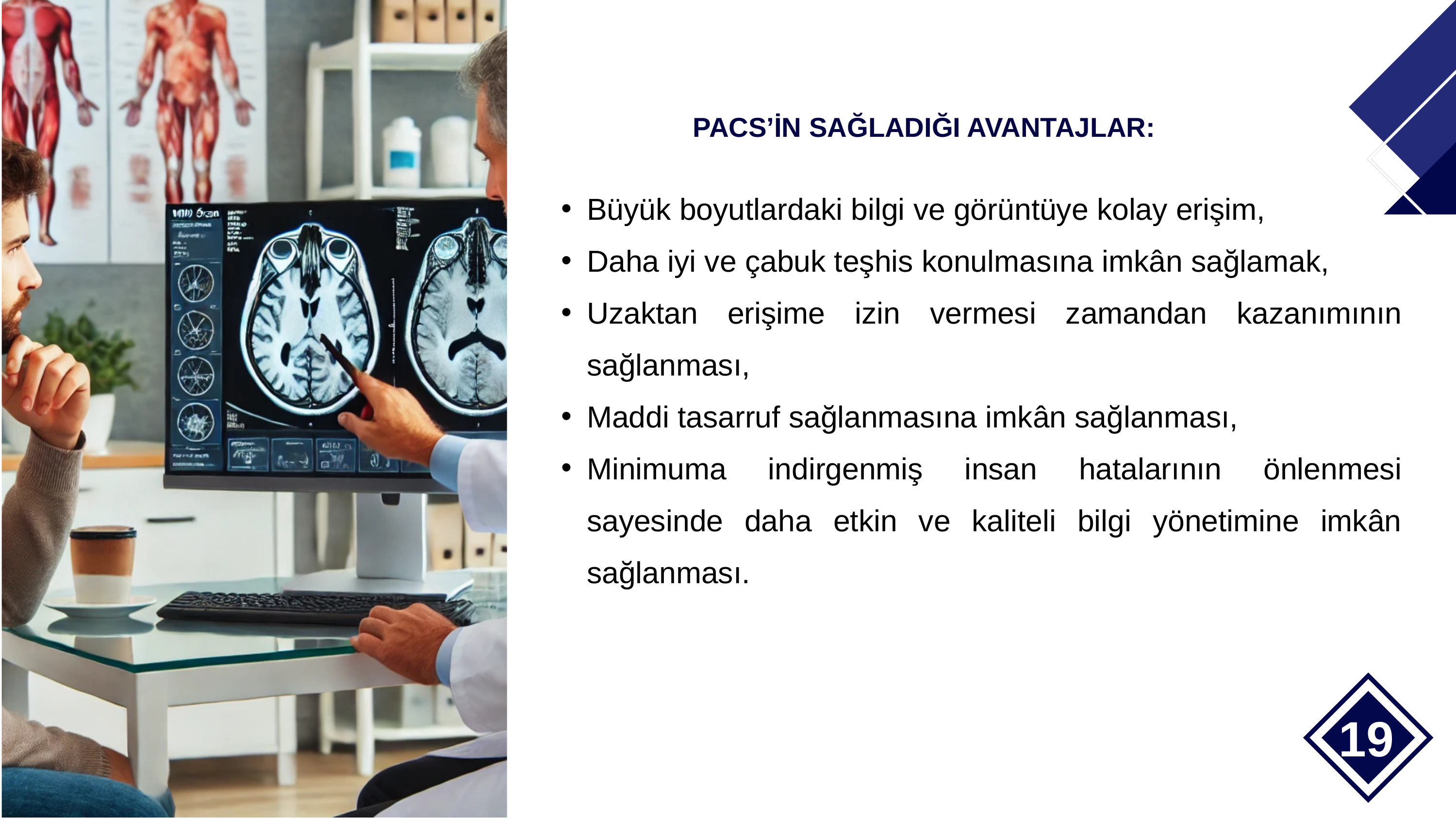

PACS’İN SAĞLADIĞI AVANTAJLAR:
Büyük boyutlardaki bilgi ve görüntüye kolay erişim,
Daha iyi ve çabuk teşhis konulmasına imkân sağlamak,
Uzaktan erişime izin vermesi zamandan kazanımının sağlanması,
Maddi tasarruf sağlanmasına imkân sağlanması,
Minimuma indirgenmiş insan hatalarının önlenmesi sayesinde daha etkin ve kaliteli bilgi yönetimine imkân sağlanması.

19